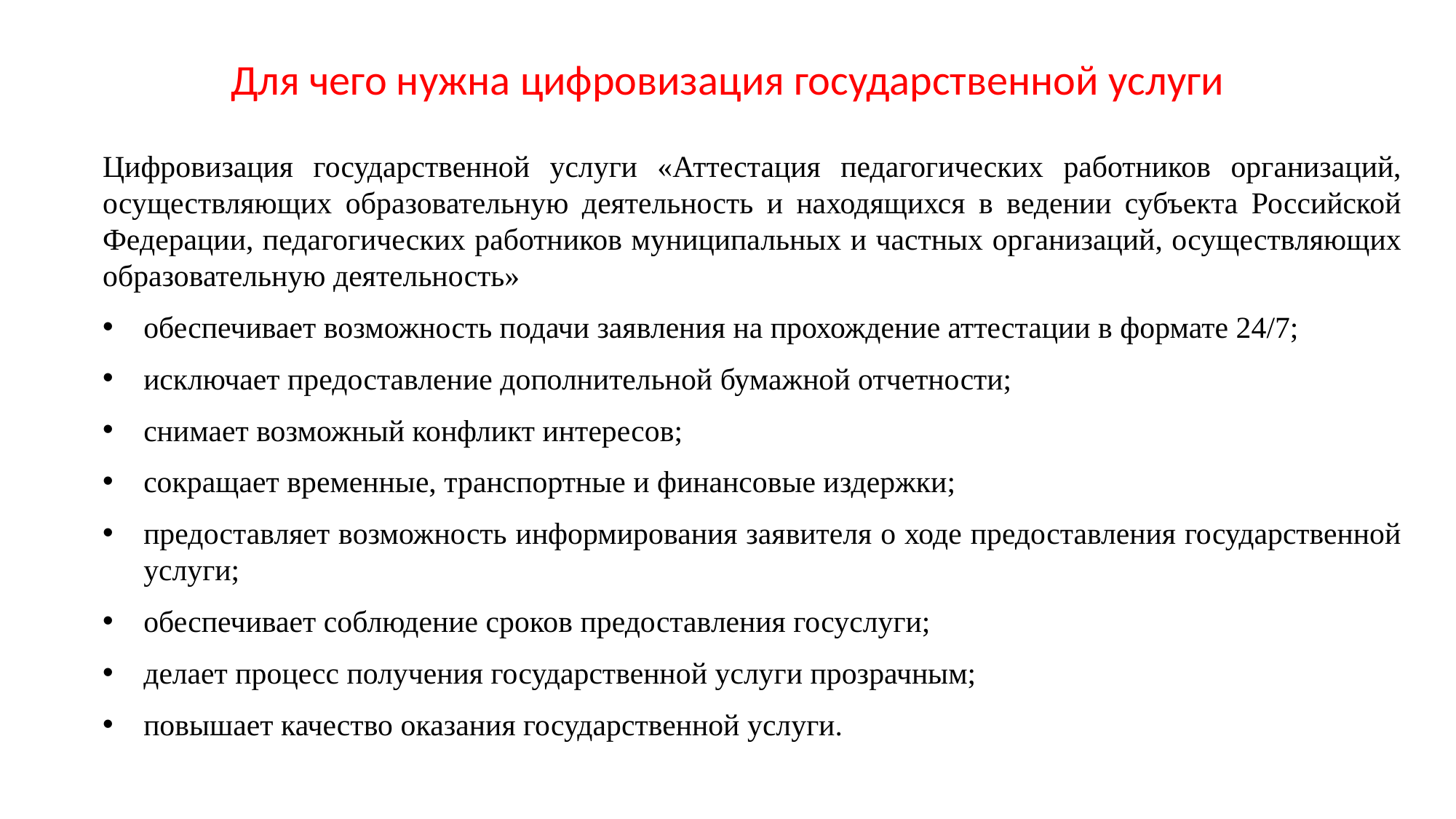

# Для чего нужна цифровизация государственной услуги
Цифровизация государственной услуги «Аттестация педагогических работников организаций, осуществляющих образовательную деятельность и находящихся в ведении субъекта Российской Федерации, педагогических работников муниципальных и частных организаций, осуществляющих образовательную деятельность»
обеспечивает возможность подачи заявления на прохождение аттестации в формате 24/7;
исключает предоставление дополнительной бумажной отчетности;
снимает возможный конфликт интересов;
сокращает временные, транспортные и финансовые издержки;
предоставляет возможность информирования заявителя о ходе предоставления государственной услуги;
обеспечивает соблюдение сроков предоставления госуслуги;
делает процесс получения государственной услуги прозрачным;
повышает качество оказания государственной услуги.